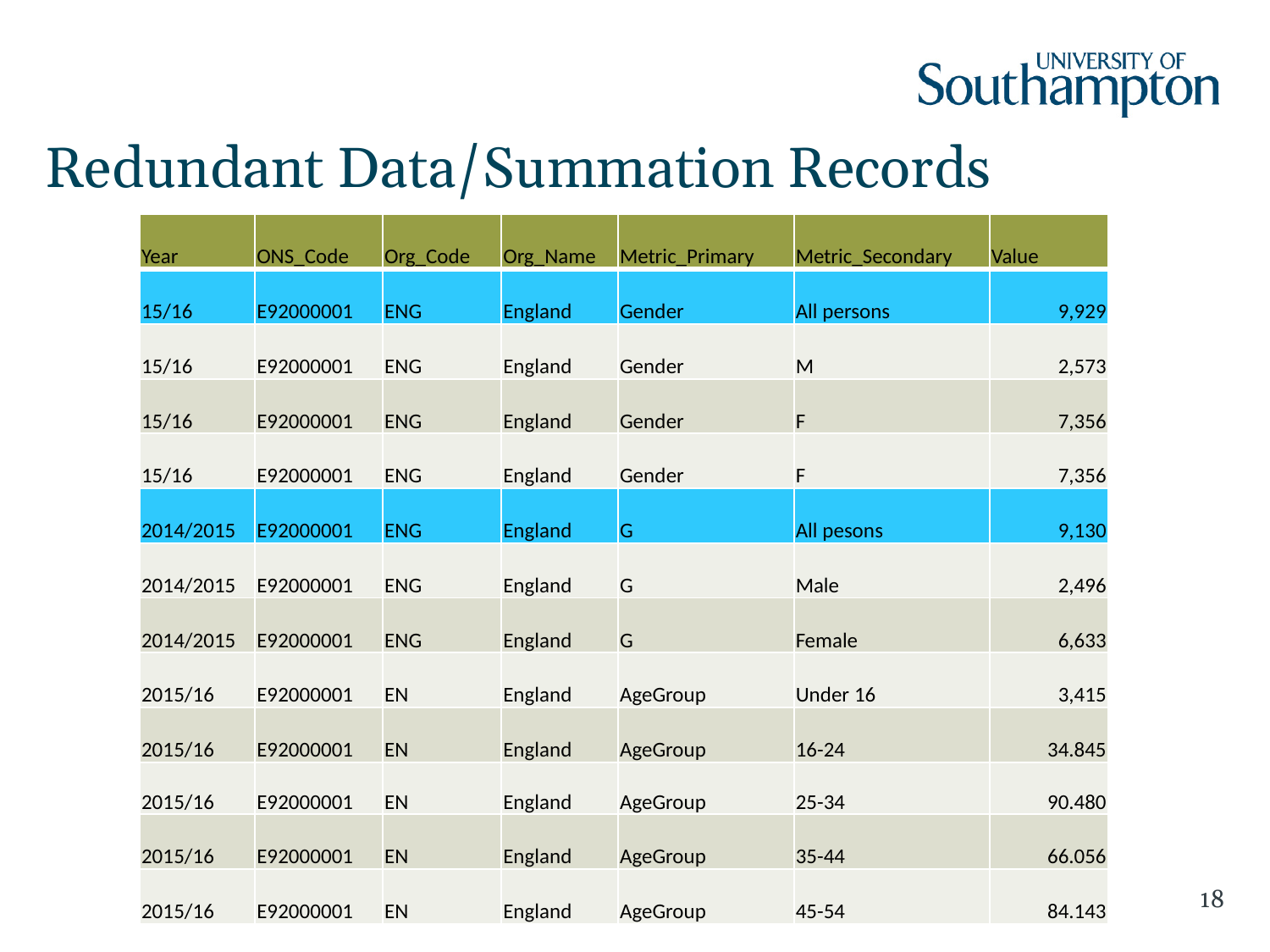

# Redundant Data/Summation Records
| Year | ONS\_Code | Org\_Code | Org\_Name | Metric\_Primary | Metric\_Secondary | Value |
| --- | --- | --- | --- | --- | --- | --- |
| 15/16 | E92000001 | ENG | England | Gender | All persons | 9,929 |
| 15/16 | E92000001 | ENG | England | Gender | M | 2,573 |
| 15/16 | E92000001 | ENG | England | Gender | F | 7,356 |
| 15/16 | E92000001 | ENG | England | Gender | F | 7,356 |
| 2014/2015 | E92000001 | ENG | England | G | All pesons | 9,130 |
| 2014/2015 | E92000001 | ENG | England | G | Male | 2,496 |
| 2014/2015 | E92000001 | ENG | England | G | Female | 6,633 |
| 2015/16 | E92000001 | EN | England | AgeGroup | Under 16 | 3,415 |
| 2015/16 | E92000001 | EN | England | AgeGroup | 16-24 | 34.845 |
| 2015/16 | E92000001 | EN | England | AgeGroup | 25-34 | 90.480 |
| 2015/16 | E92000001 | EN | England | AgeGroup | 35-44 | 66.056 |
| 2015/16 | E92000001 | EN | England | AgeGroup | 45-54 | 84.143 |
18